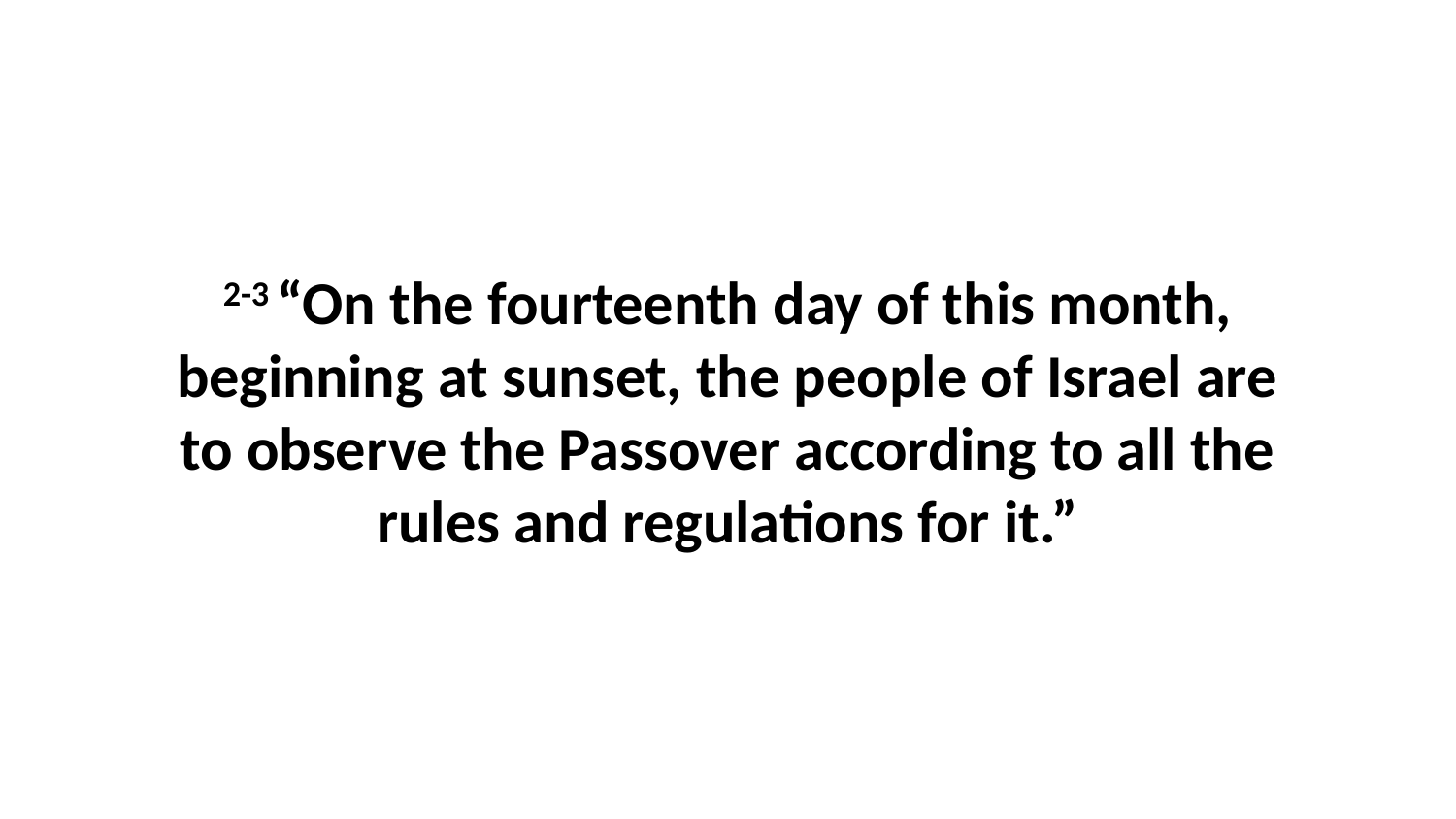

2-3 “On the fourteenth day of this month, beginning at sunset, the people of Israel are to observe the Passover according to all the rules and regulations for it.”